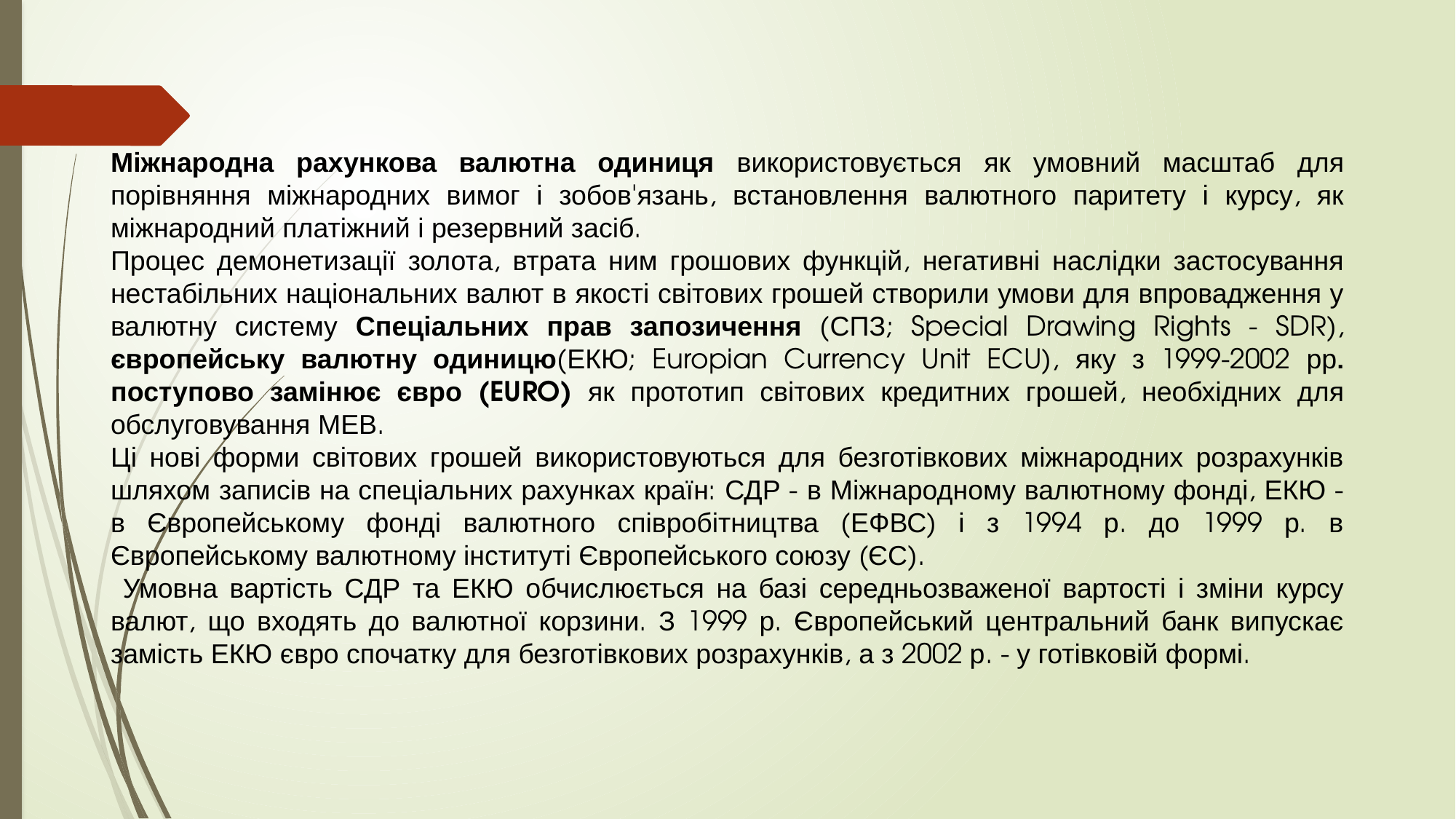

Міжнародна рахункова валютна одиниця використовується як умовний масштаб для порівняння міжнародних вимог і зобов'язань, встановлення валютного паритету і курсу, як міжнародний платіжний і резервний засіб.
Процес демонетизації золота, втрата ним грошових функцій, негативні наслідки застосування нестабільних національних валют в якості світових грошей створили умови для впровадження у валютну систему Спеціальних прав запозичення (СПЗ; Special Drawing Rights - SDR), європейську валютну одиницю(ЕКЮ; Europian Currency Unit ECU), яку з 1999-2002 рр. поступово замінює євро (EURO) як прототип світових кредитних грошей, необхідних для обслуговування МЕВ.
Ці нові форми світових грошей використовуються для безготівкових міжнародних розрахунків шляхом записів на спеціальних рахунках країн: СДР - в Міжнародному валютному фонді, ЕКЮ - в Європейському фонді валютного співробітництва (ЕФВС) і з 1994 р. до 1999 р. в Європейському валютному інституті Європейського союзу (ЄС).
 Умовна вартість СДР та ЕКЮ обчислюється на базі середньозваженої вартості і зміни курсу валют, що входять до валютної корзини. З 1999 р. Європейський центральний банк випускає замість ЕКЮ євро спочатку для безготівкових розрахунків, а з 2002 р. - у готівковій формі.